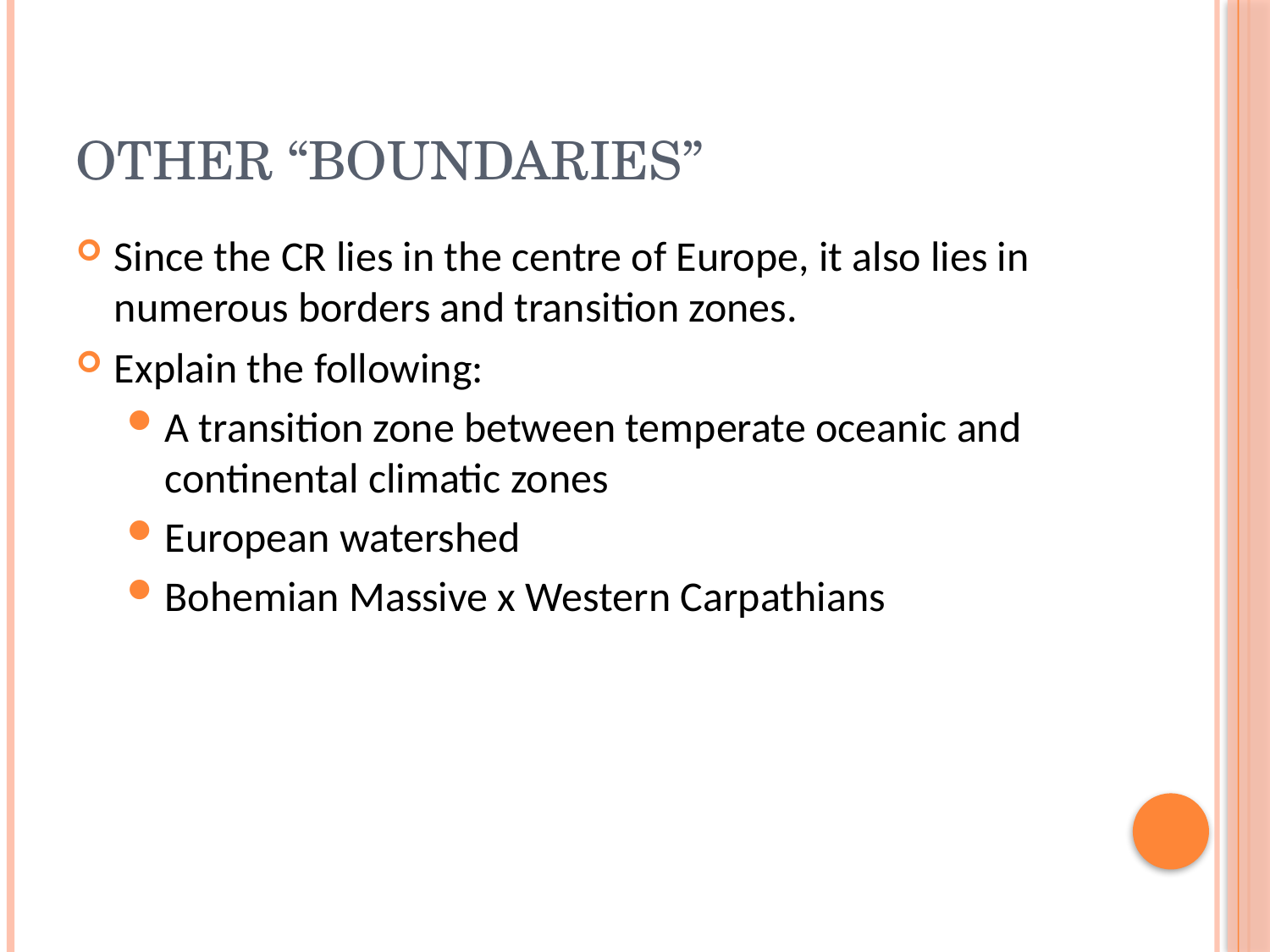

# Other “boundaries”
Since the CR lies in the centre of Europe, it also lies in numerous borders and transition zones.
Explain the following:
A transition zone between temperate oceanic and continental climatic zones
European watershed
Bohemian Massive x Western Carpathians